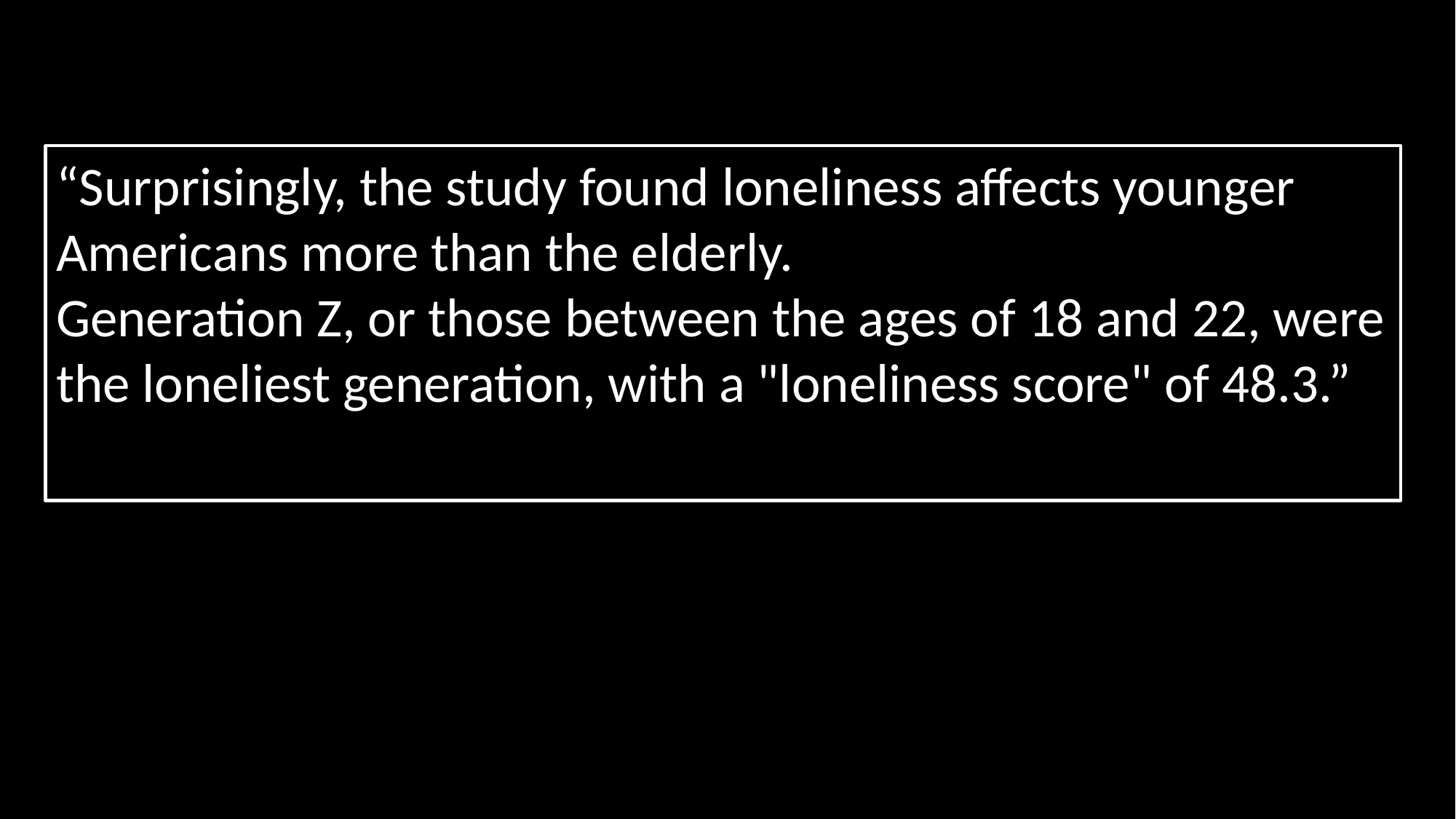

#
“Surprisingly, the study found loneliness affects younger Americans more than the elderly.
Generation Z, or those between the ages of 18 and 22, were the loneliest generation, with a "loneliness score" of 48.3.”